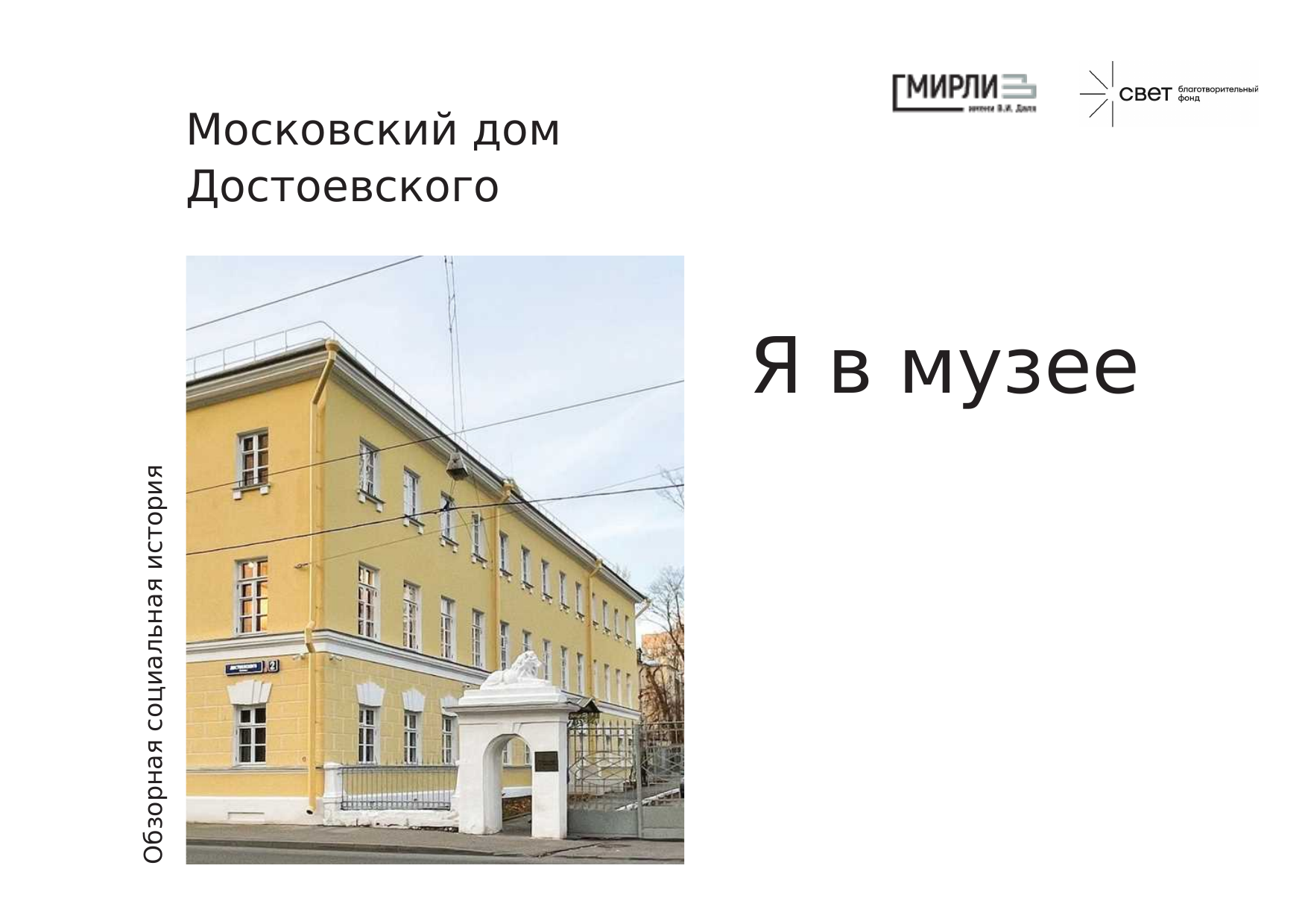

Московский дом Достоевского

Я в музее
Обзорная социальная история